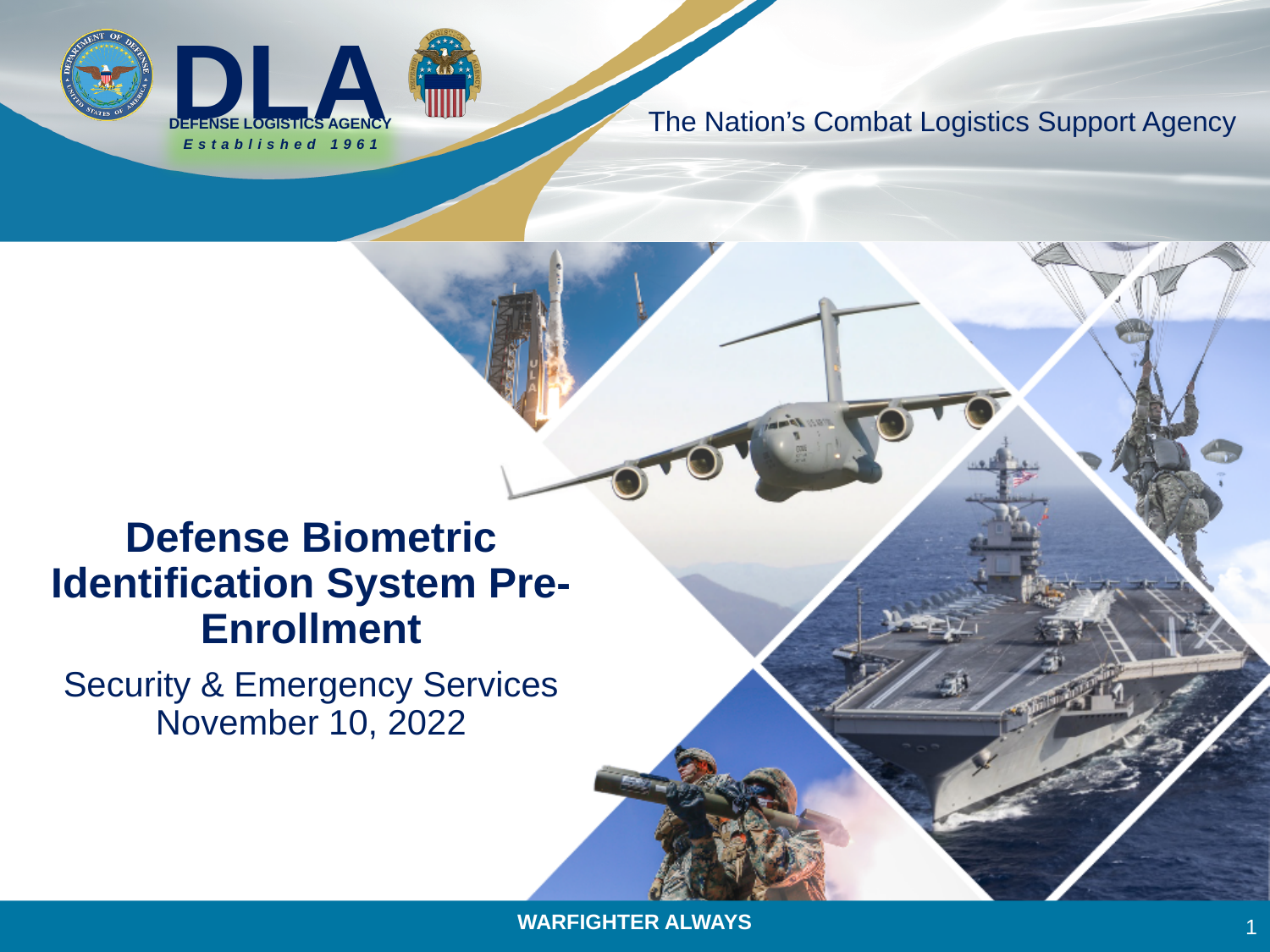

# Defense Biometric Identification System Pre-Enrollment
Security & Emergency Services
November 10, 2022
1